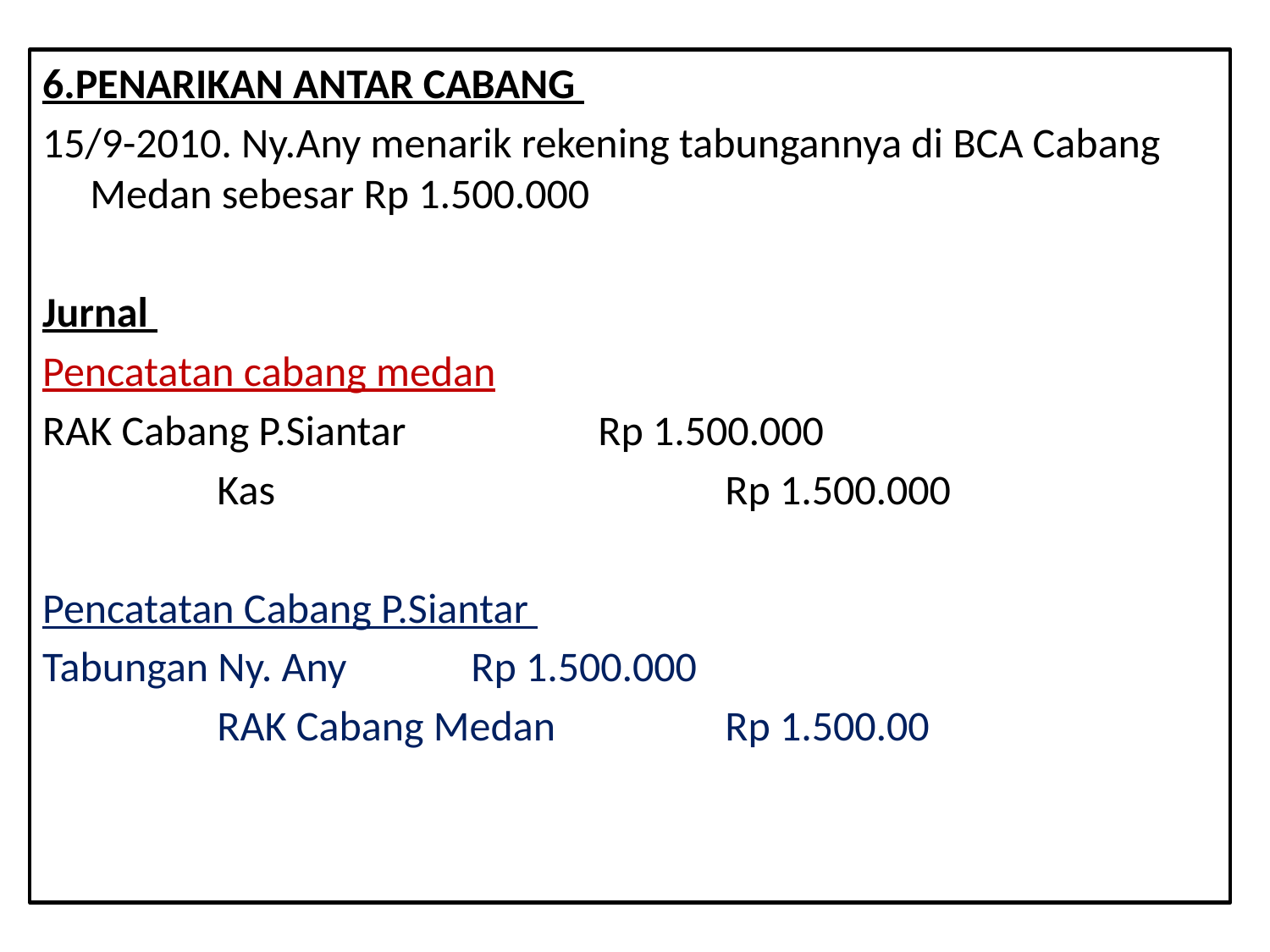

6.PENARIKAN ANTAR CABANG
15/9-2010. Ny.Any menarik rekening tabungannya di BCA Cabang Medan sebesar Rp 1.500.000

Jurnal
Pencatatan cabang medan
RAK Cabang P.Siantar		Rp 1.500.000
		Kas				Rp 1.500.000

Pencatatan Cabang P.Siantar
Tabungan Ny. Any	Rp 1.500.000
		RAK Cabang Medan		Rp 1.500.00